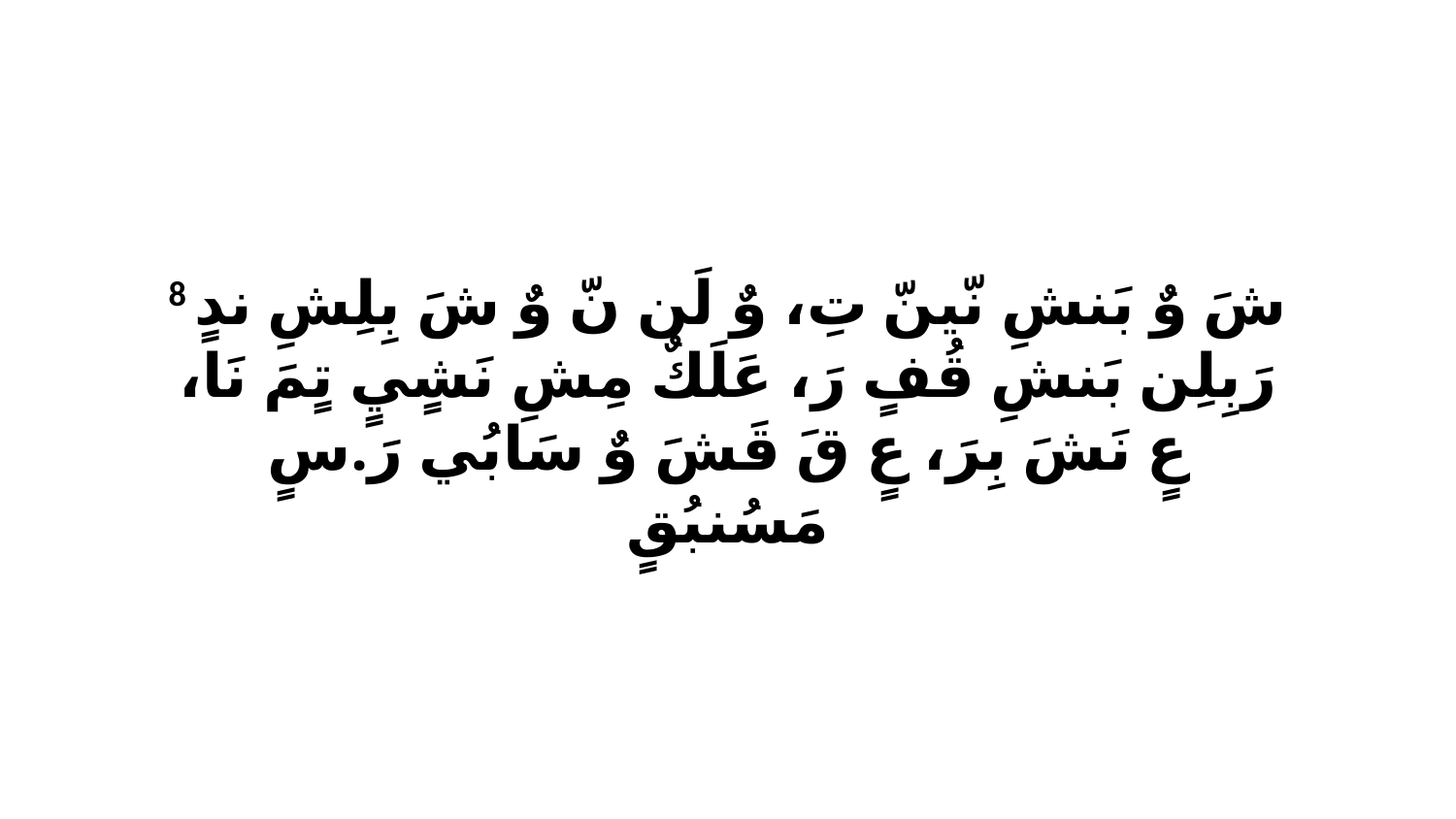

8 شَ وٌ بَنشِ نّينّ تِ، وٌ لَن نّ وٌ شَ بِلِشِ ندٍ رَبِلِن بَنشِ قُفٍ رَ، عَلَكٌ مِشِ نَشٍيٍ تٍمَ نَا، عٍ نَشَ بِرَ، عٍ قَ قَشَ وٌ سَابُي رَ.سٍ مَسُنبُقٍ